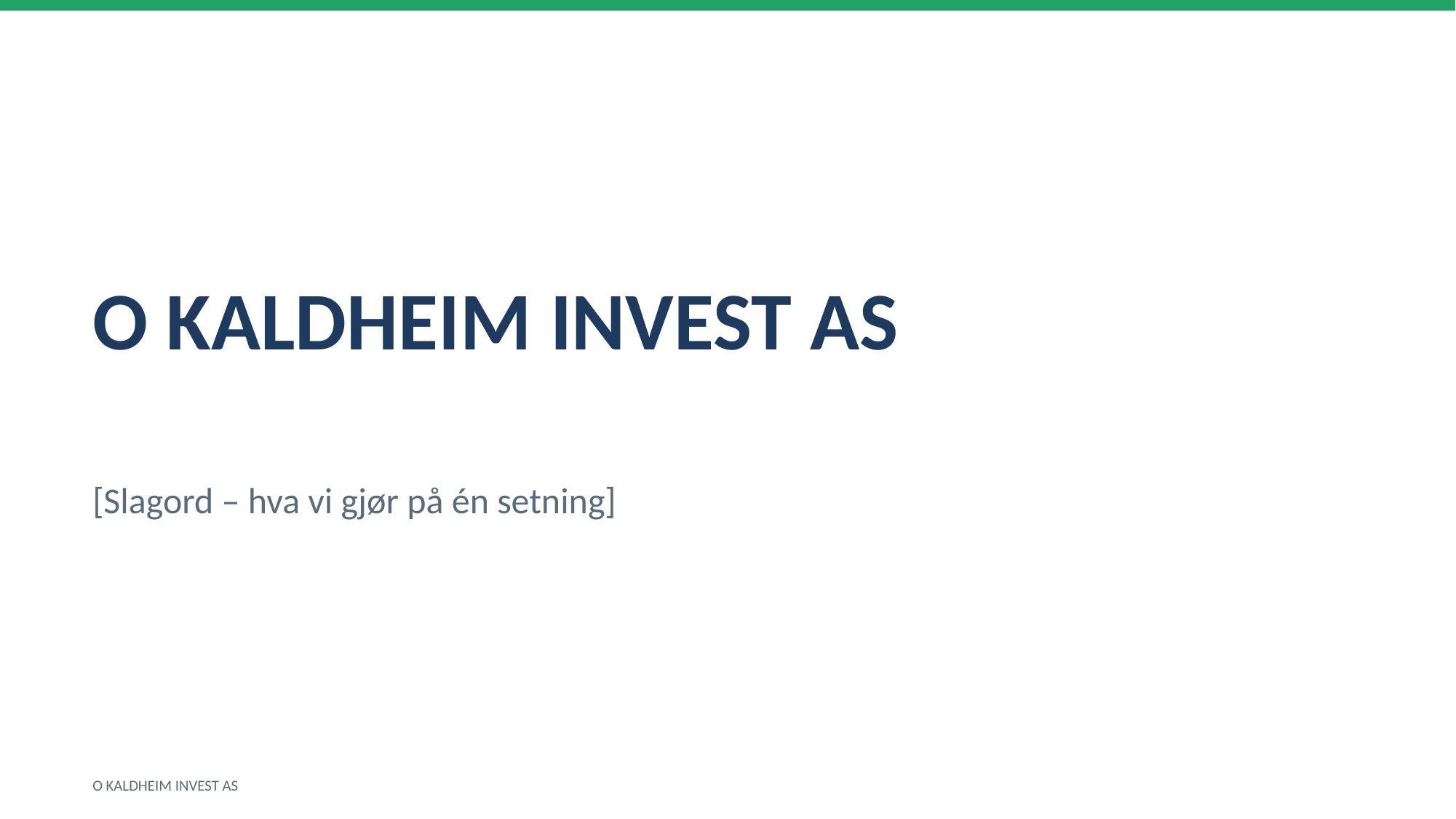

O KALDHEIM INVEST AS
[Slagord – hva vi gjør på én setning]
O KALDHEIM INVEST AS